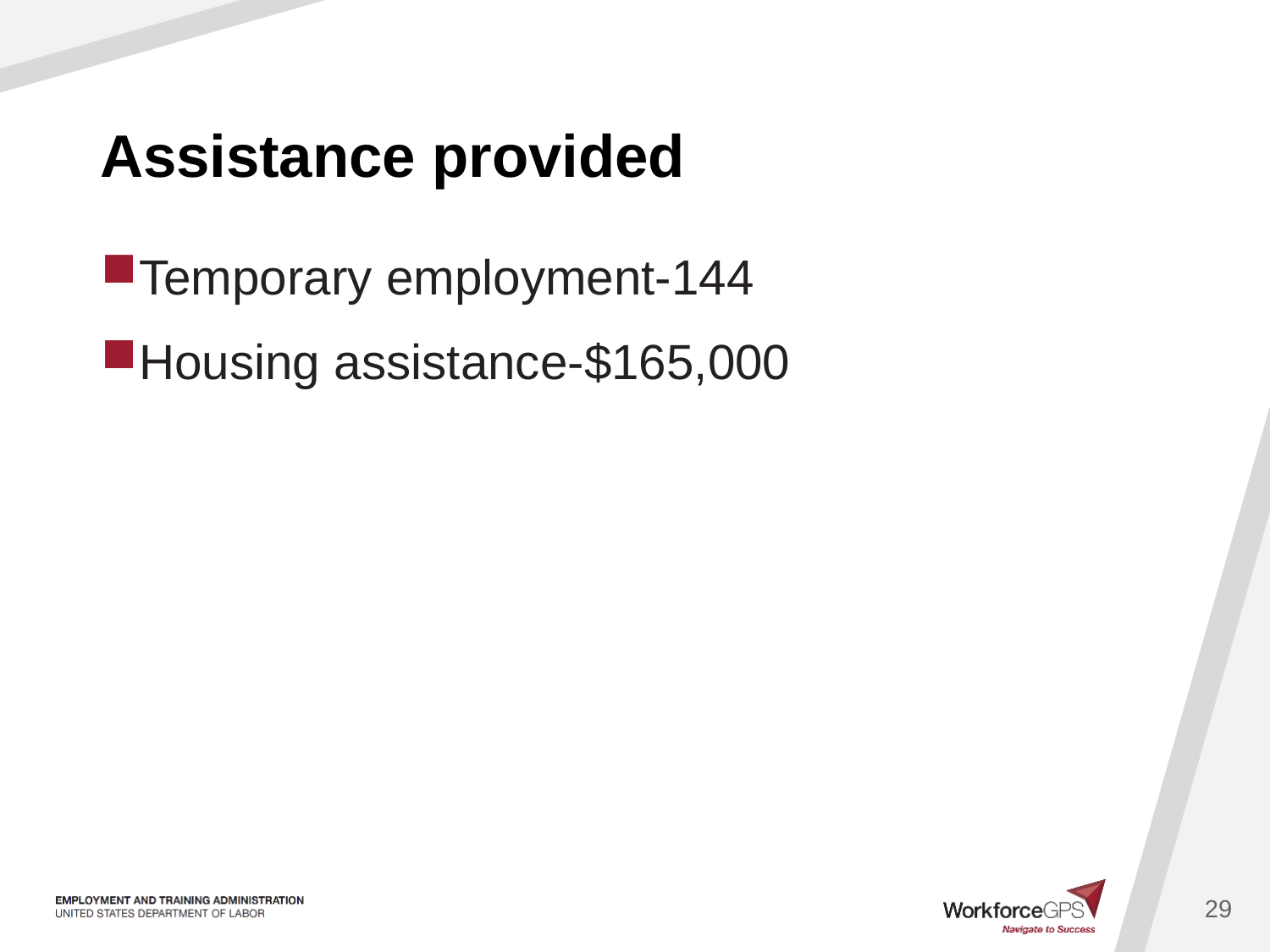

# Assistance provided
Temporary employment-144
Housing assistance-$165,000

29